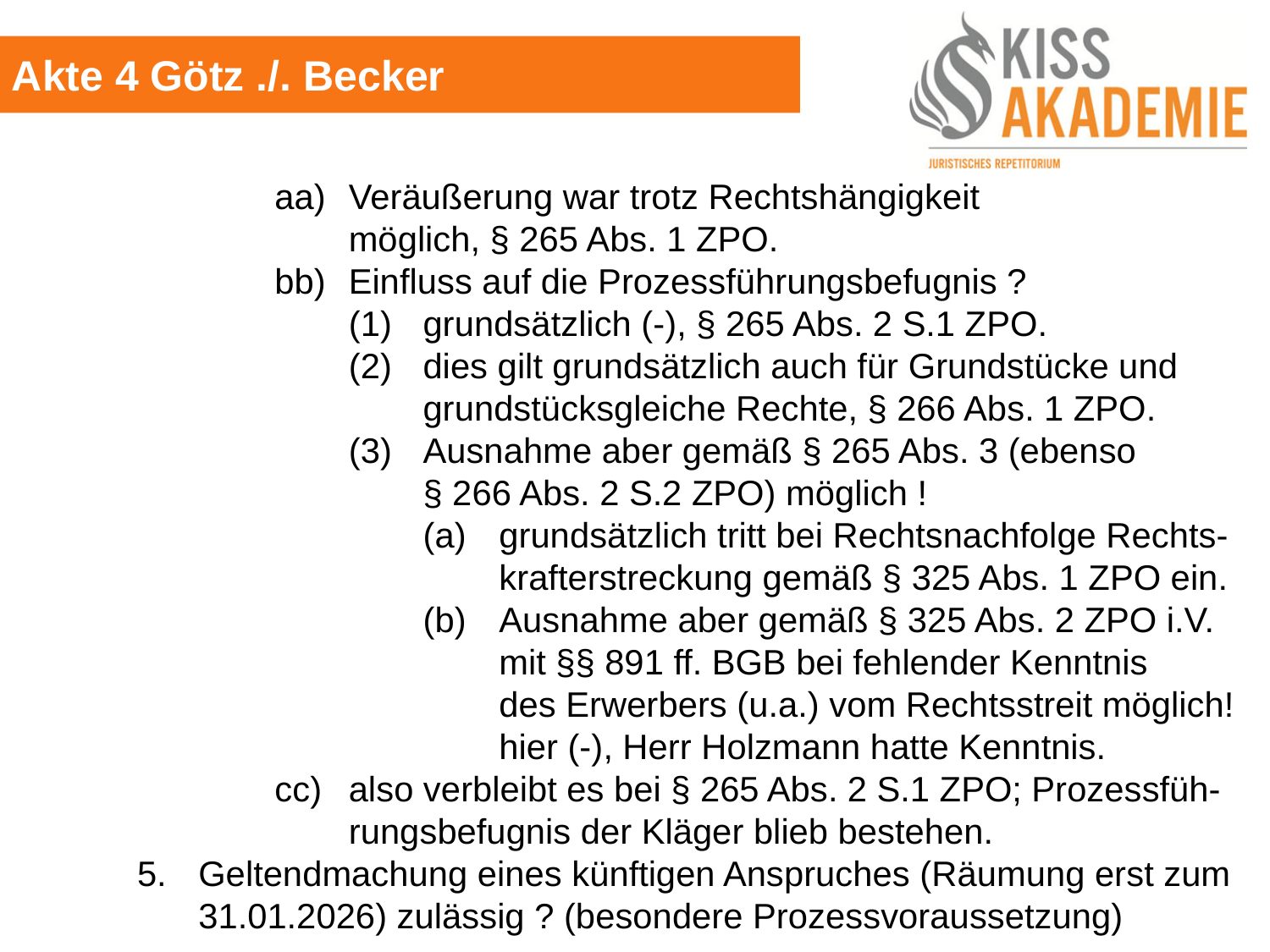

Akte 4 Götz ./. Becker

				aa)	Veräußerung war trotz Rechtshängigkeit 							möglich, § 265 Abs. 1 ZPO.
				bb)	Einfluss auf die Prozessführungsbefugnis ?
					(1)	grundsätzlich (-), § 265 Abs. 2 S.1 ZPO.
					(2)	dies gilt grundsätzlich auch für Grundstücke und						grundstücksgleiche Rechte, § 266 Abs. 1 ZPO.
					(3)	Ausnahme aber gemäß § 265 Abs. 3 (ebenso							§ 266 Abs. 2 S.2 ZPO) möglich !
						(a)	grundsätzlich tritt bei Rechtsnachfolge Rechts-							krafterstreckung gemäß § 325 Abs. 1 ZPO ein.
						(b)	Ausnahme aber gemäß § 325 Abs. 2 ZPO i.V.							mit §§ 891 ff. BGB bei fehlender Kenntnis								des Erwerbers (u.a.) vom Rechtsstreit möglich!
							hier (-), Herr Holzmann hatte Kenntnis.
				cc)	also verbleibt es bei § 265 Abs. 2 S.1 ZPO; Prozessfüh-					rungsbefugnis der Kläger blieb bestehen.
		5.	Geltendmachung eines künftigen Anspruches (Räumung erst zum			31.01.2026) zulässig ? (besondere Prozessvoraussetzung)